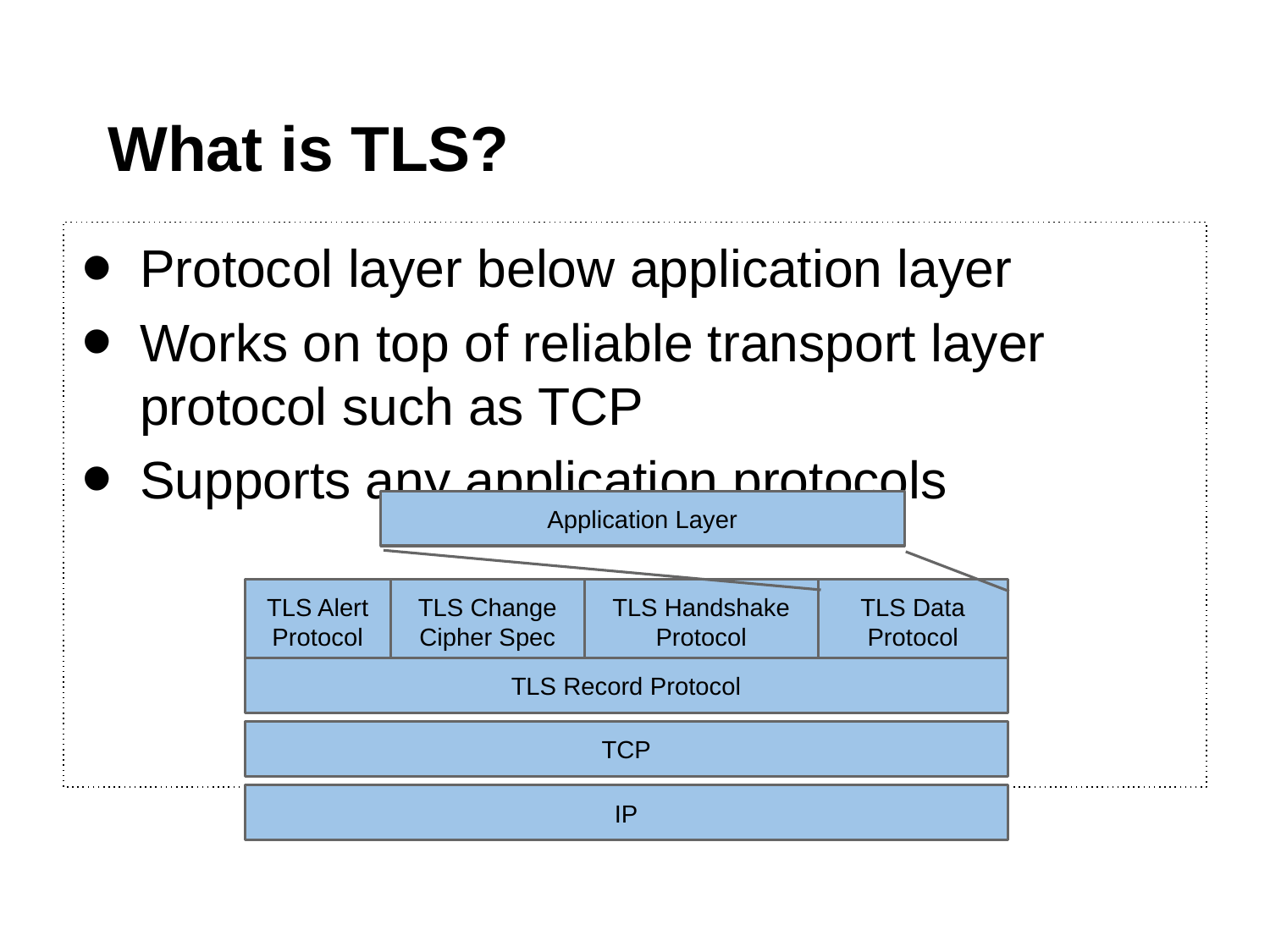

# What is TLS?
Protocol layer below application layer
Works on top of reliable transport layer protocol such as TCP
Supports any application protocols

Application Layer
TLS Alert Protocol
TLS Change Cipher Spec
TLS Handshake Protocol
TLS Data Protocol
TLS Record Protocol
TCP
IP